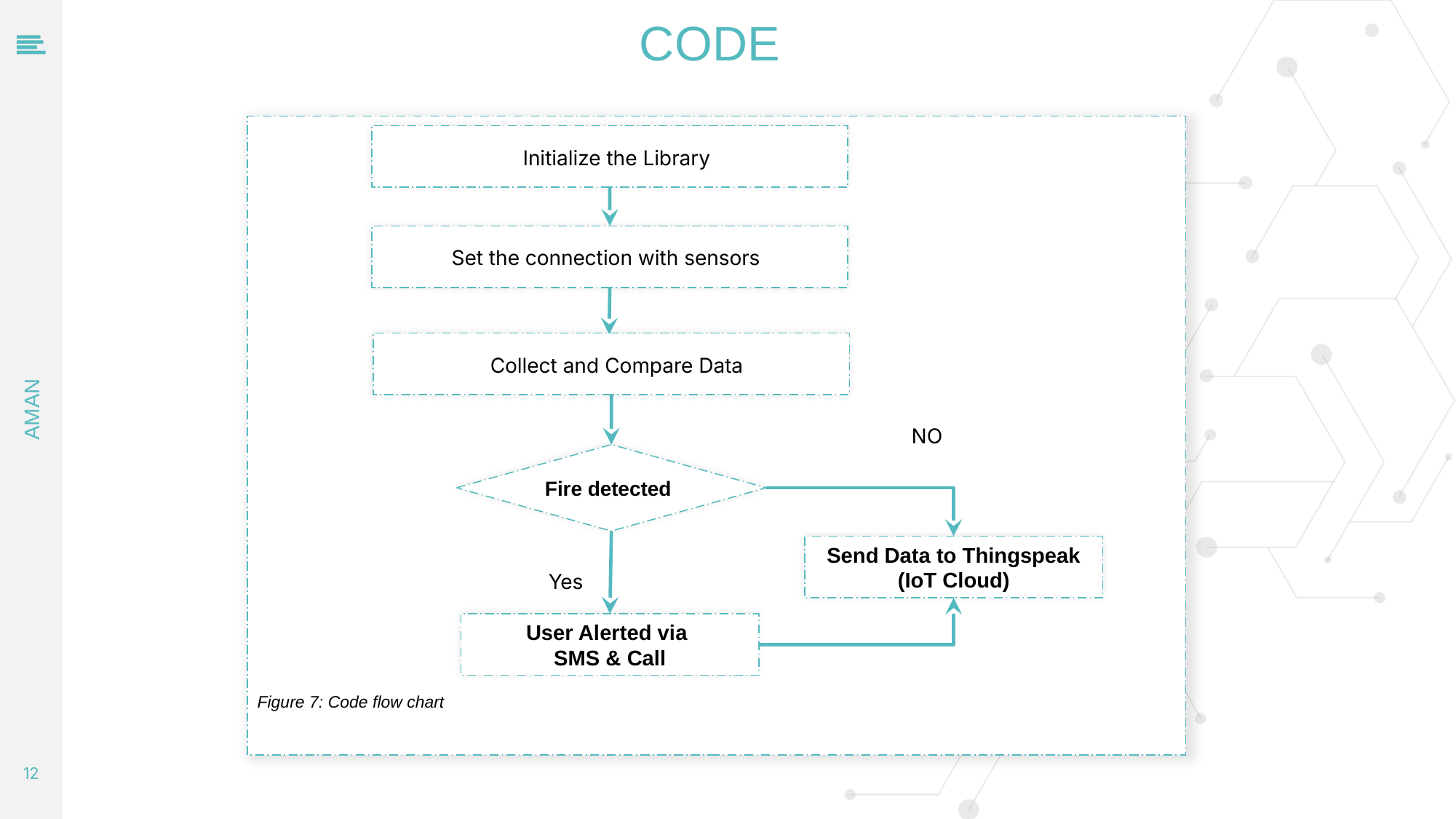

CODE

Initialize the Library

Set the connection with sensors

Collect and Compare Data
NO
Fire detected
Send Data to Thingspeak (IoT Cloud)
Yes
User Alerted via
SMS & Call
Figure 7: Code flow chart